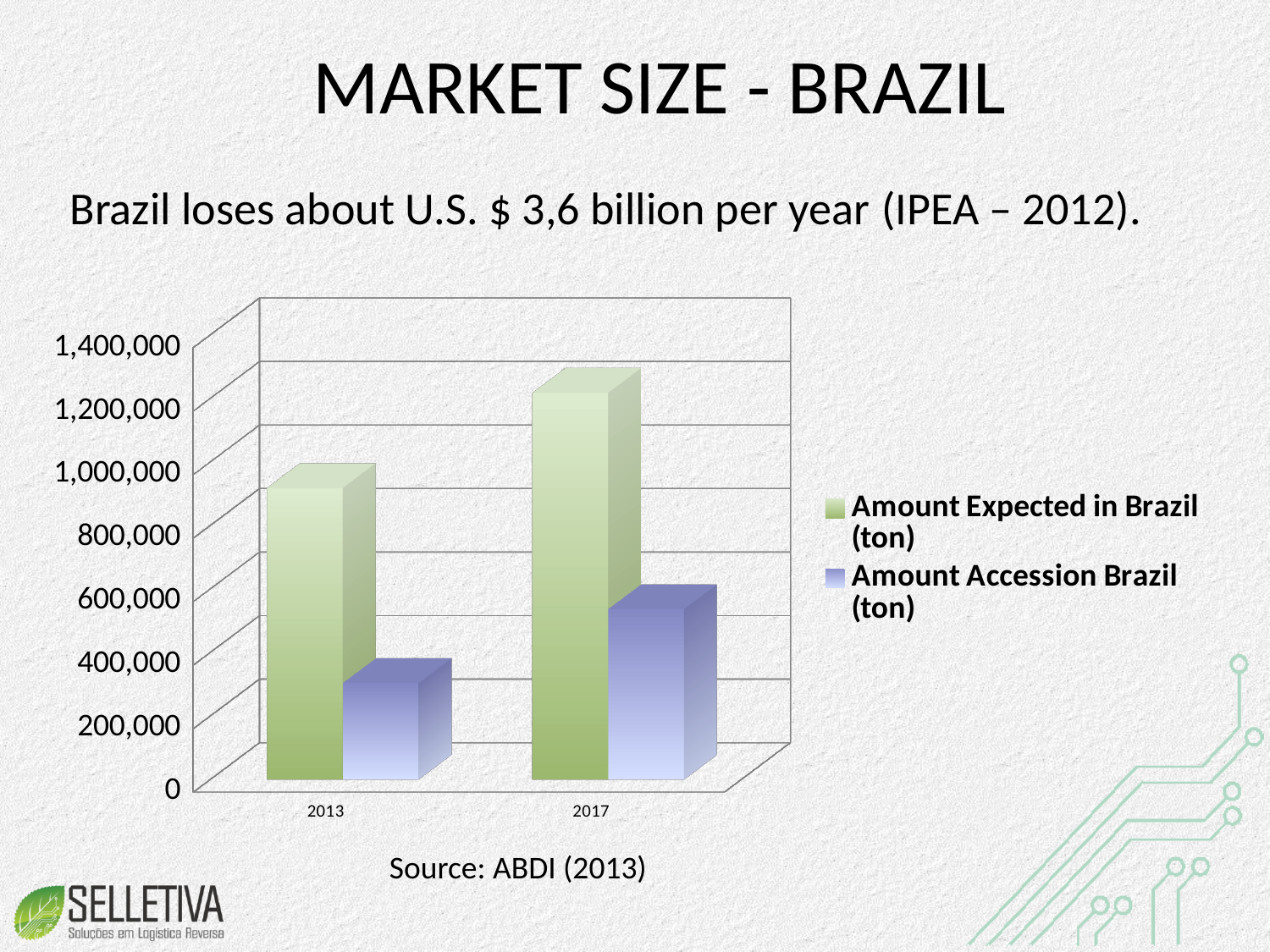

# MARKET SIZE - BRAZIL
Brazil loses about U.S. $ 3,6 billion per year (IPEA – 2012).

[unsupported chart]

Source: ABDI (2013)